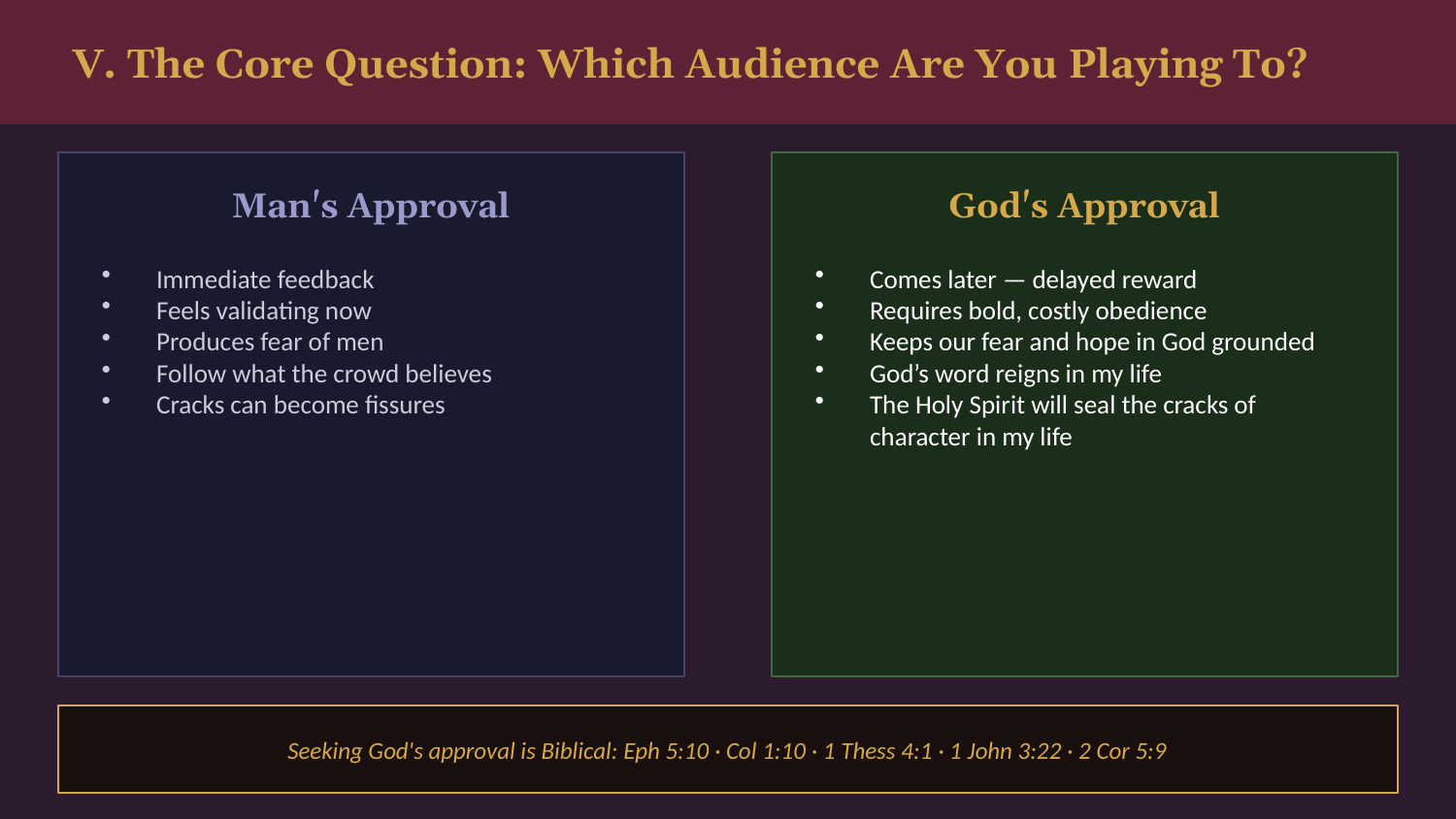

V. The Core Question: Which Audience Are You Playing To?

Man's Approval
God's Approval
Immediate feedback
Feels validating now
Produces fear of men
Follow what the crowd believes
Cracks can become fissures
Comes later — delayed reward
Requires bold, costly obedience
Keeps our fear and hope in God grounded
God’s word reigns in my life
The Holy Spirit will seal the cracks of character in my life

Seeking God's approval is Biblical: Eph 5:10 · Col 1:10 · 1 Thess 4:1 · 1 John 3:22 · 2 Cor 5:9